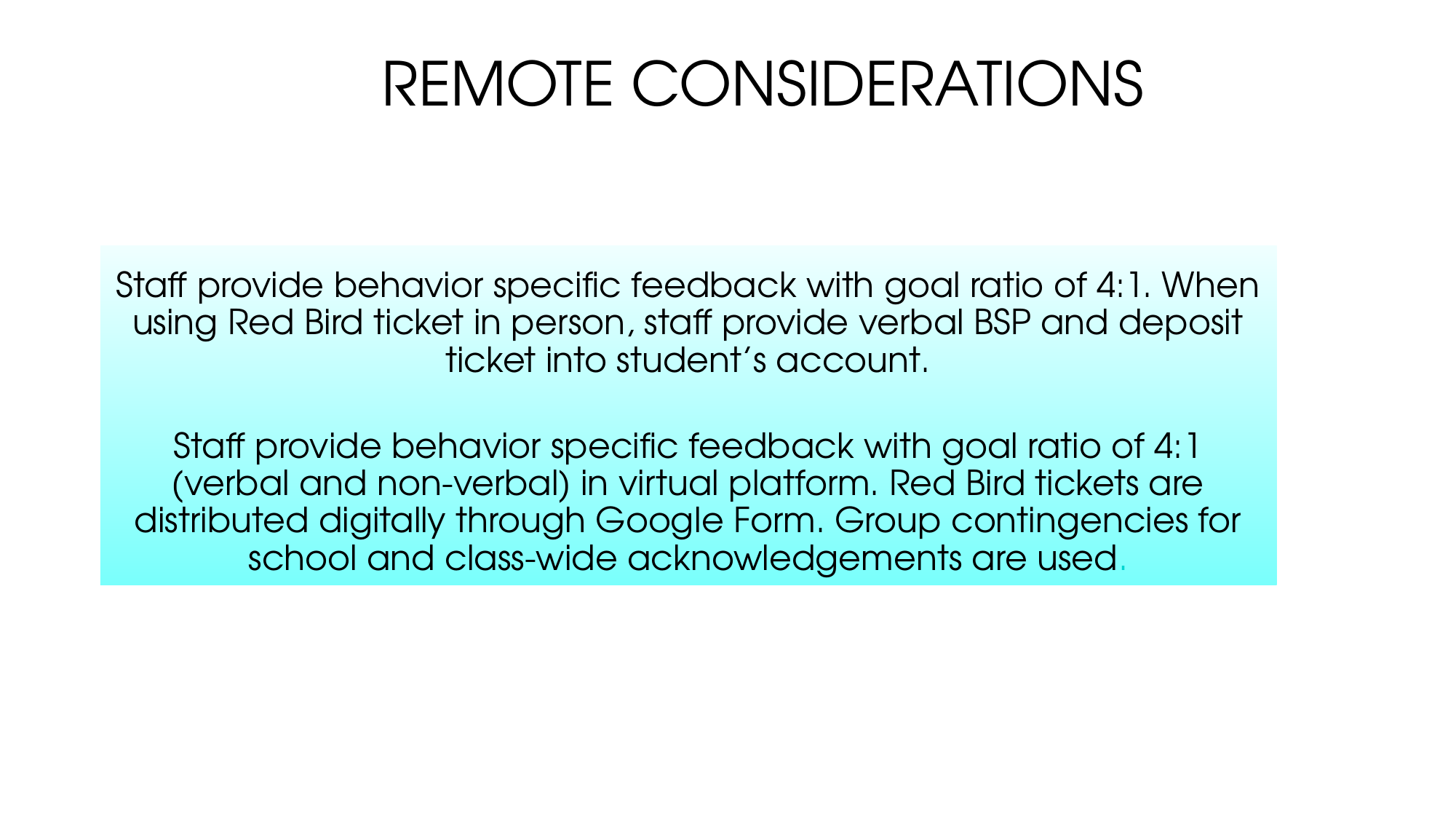

REMOTE CONSIDERATIONS

Staff provide behavior specific feedback with goal ratio of 4:1. When using Red Bird ticket in person, staff provide verbal BSP and deposit ticket into student’s account.

Staff provide behavior specific feedback with goal ratio of 4:1 (verbal and non-verbal) in virtual platform. Red Bird tickets are distributed digitally through Google Form. Group contingencies for school and class-wide acknowledgements are used.